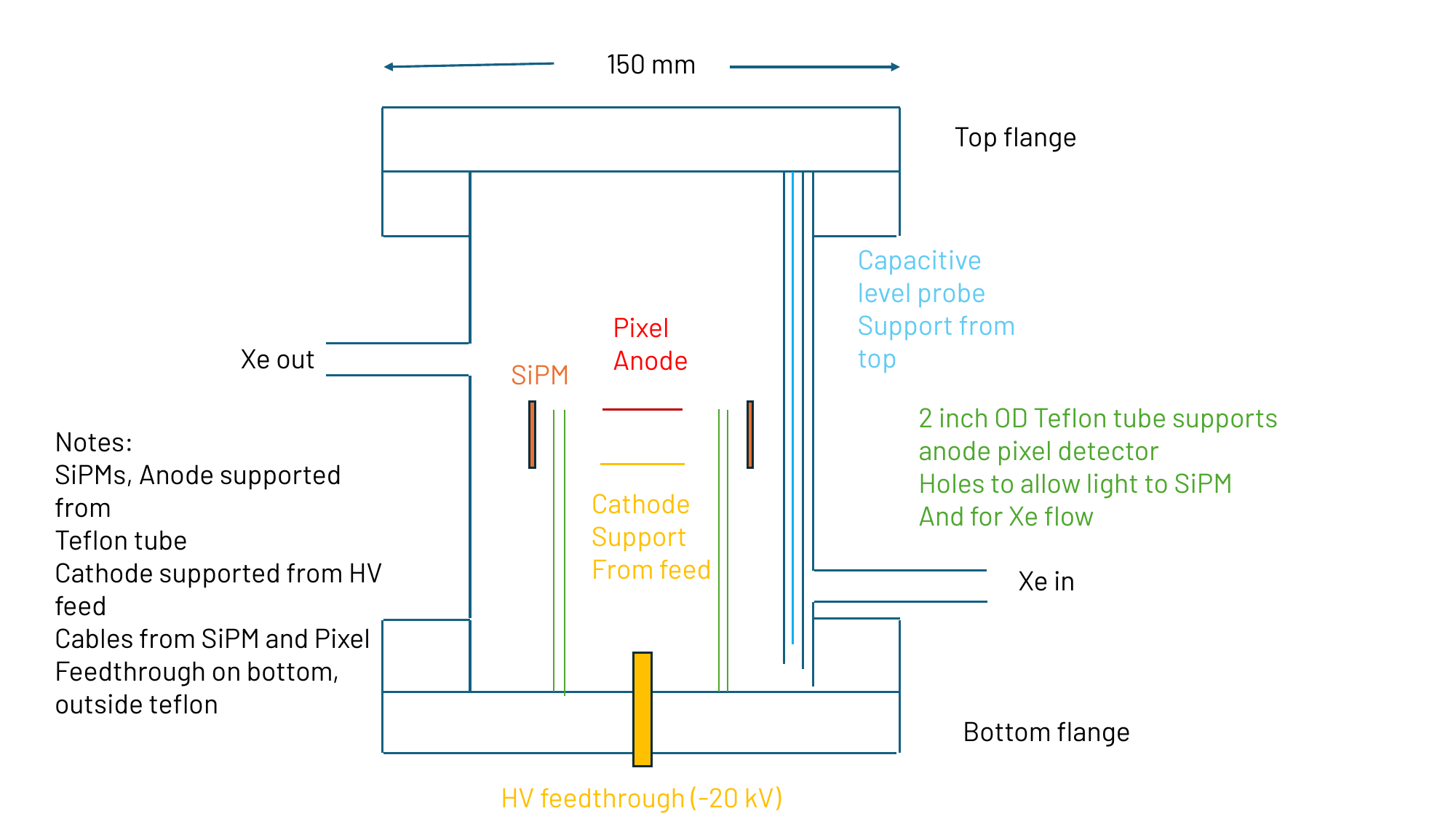

150 mm
Top flange
Capacitive level probe Support from top
Pixel Anode
Xe out
SiPM
2 inch OD Teflon tube supports anode pixel detector
Holes to allow light to SiPM
And for Xe flow

Notes:
SiPMs, Anode supported from
Teflon tube
Cathode supported from HV feed
Cables from SiPM and Pixel
Feedthrough on bottom, outside teflon
Cathode
Support
From feed
Xe in

Bottom flange
HV feedthrough (-20 kV)